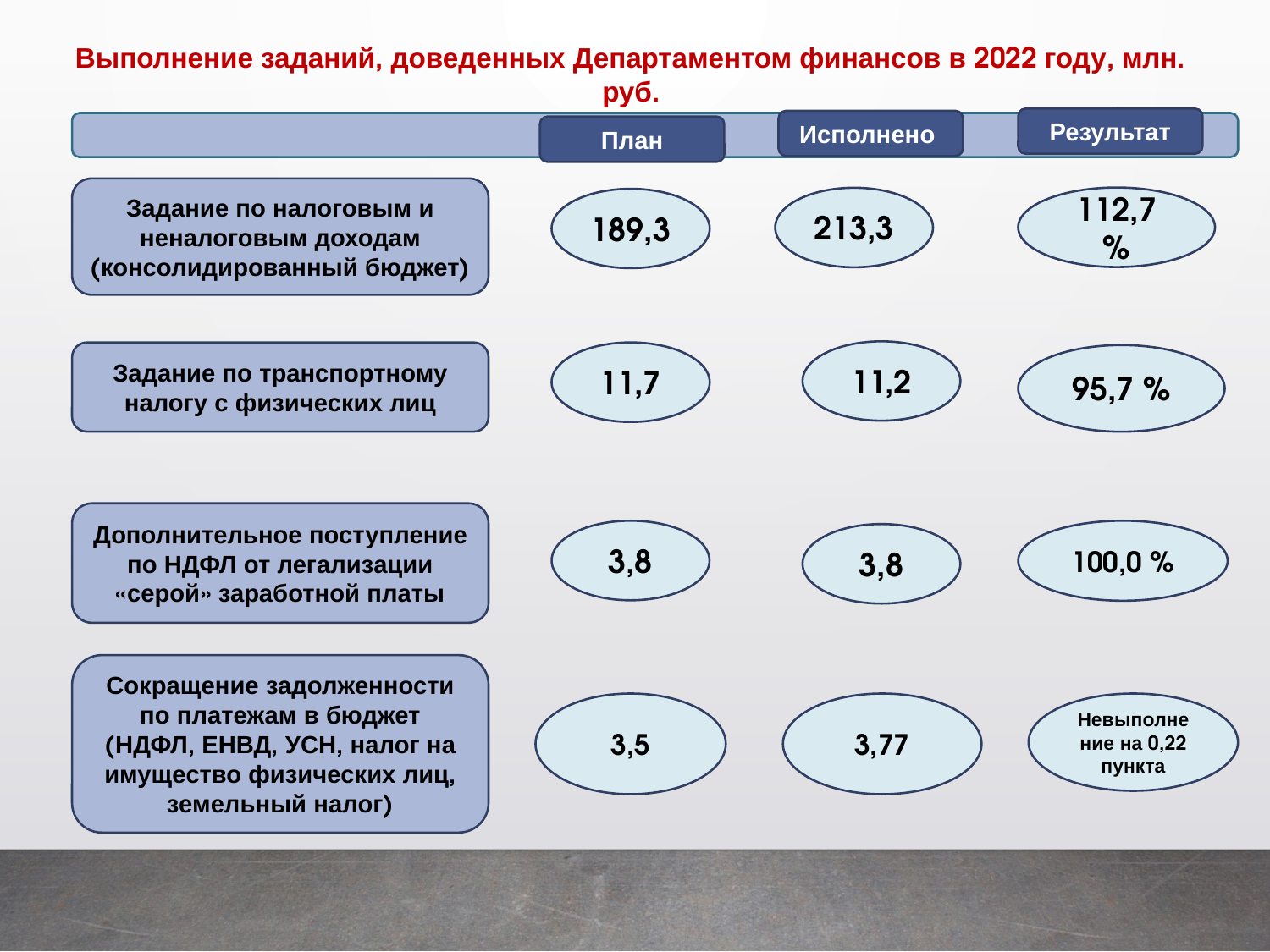

Выполнение заданий, доведенных Департаментом финансов в 2022 году, млн. руб.
Результат
Исполнено

План
Задание по налоговым и неналоговым доходам (консолидированный бюджет)
112,7 %
213,3
189,3
11,2

Задание по транспортному налогу с физических лиц

11,7
95,7 %
Дополнительное поступление по НДФЛ от легализации «серой» заработной платы
3,8
100,0 %
3,8
Сокращение задолженности по платежам в бюджет (НДФЛ, ЕНВД, УСН, налог на имущество физических лиц, земельный налог)
3,77
Невыполнение на 0,22 пункта
3,5